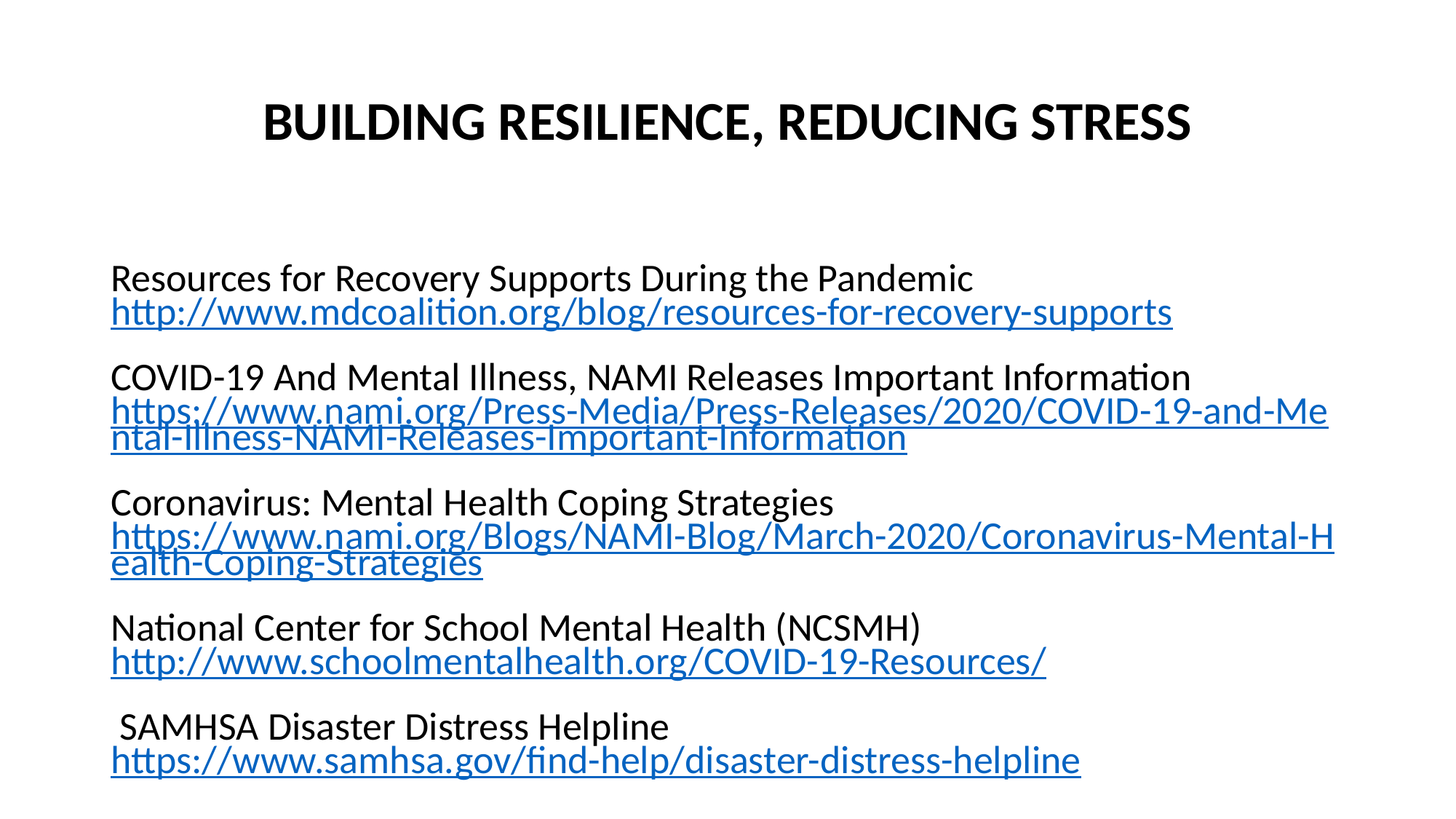

# BUILDING RESILIENCE, REDUCING STRESS
Resources for Recovery Supports During the Pandemic
http://www.mdcoalition.org/blog/resources-for-recovery-supports

COVID-19 And Mental Illness, NAMI Releases Important Information
https://www.nami.org/Press-Media/Press-Releases/2020/COVID-19-and-Mental-Illness-NAMI-Releases-Important-Information

Coronavirus: Mental Health Coping Strategies
https://www.nami.org/Blogs/NAMI-Blog/March-2020/Coronavirus-Mental-Health-Coping-Strategies

National Center for School Mental Health (NCSMH)
http://www.schoolmentalhealth.org/COVID-19-Resources/

 SAMHSA Disaster Distress Helpline
https://www.samhsa.gov/find-help/disaster-distress-helpline